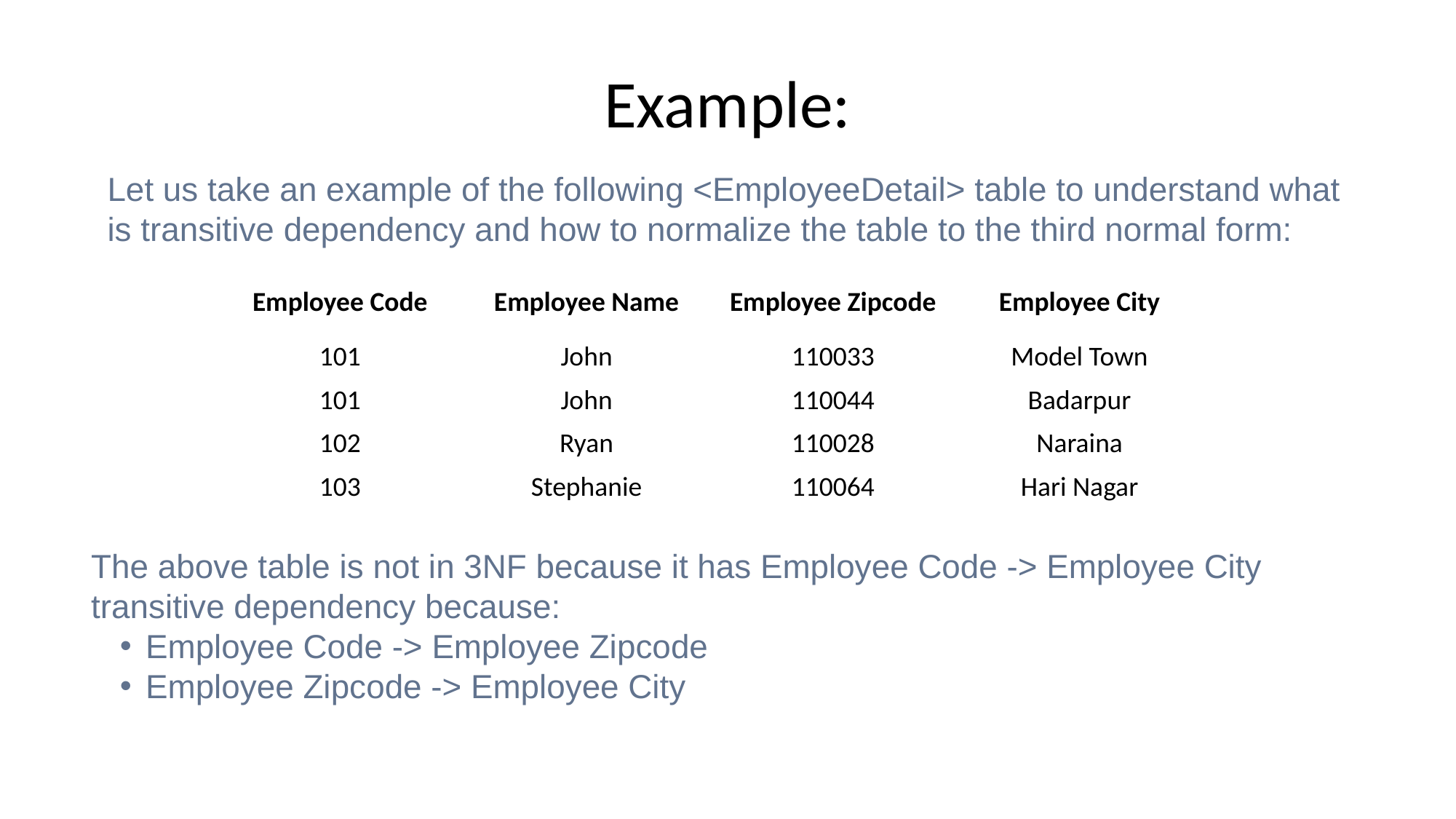

# Example:
Let us take an example of the following <EmployeeDetail> table to understand what is transitive dependency and how to normalize the table to the third normal form:
| Employee Code | Employee Name | Employee Zipcode | Employee City |
| --- | --- | --- | --- |
| 101 | John | 110033 | Model Town |
| 101 | John | 110044 | Badarpur |
| 102 | Ryan | 110028 | Naraina |
| 103 | Stephanie | 110064 | Hari Nagar |
The above table is not in 3NF because it has Employee Code -> Employee City transitive dependency because:
Employee Code -> Employee Zipcode
Employee Zipcode -> Employee City